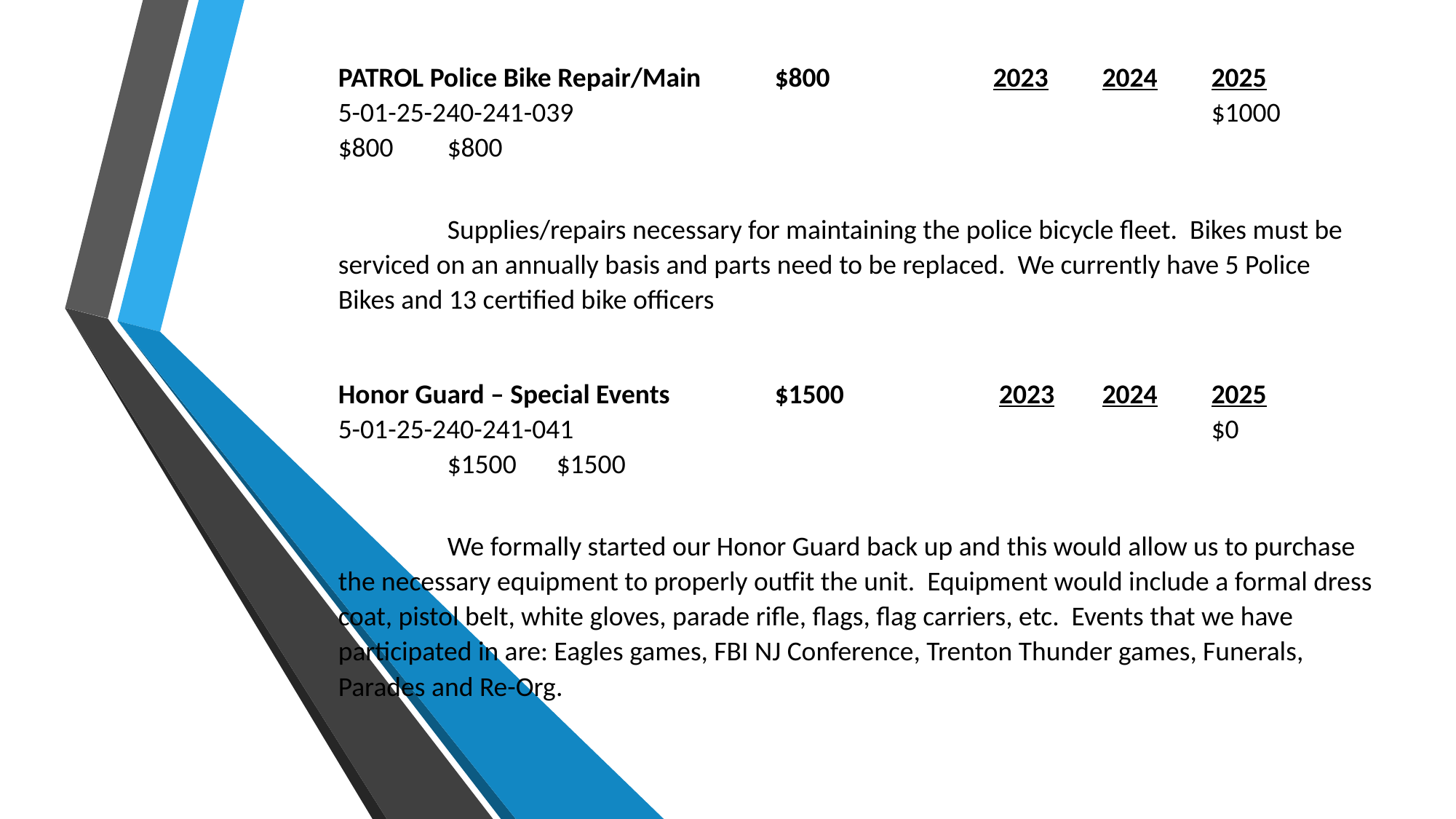

PATROL Police Bike Repair/Main	$800		2023	2024	2025
5-01-25-240-241-039 						$1000	$800	$800

	Supplies/repairs necessary for maintaining the police bicycle fleet.  Bikes must be serviced on an annually basis and parts need to be replaced.  We currently have 5 Police Bikes and 13 certified bike officers

Honor Guard – Special Events       	$1500		 2023	2024	2025
5-01-25-240-241-041 						$0		$1500	$1500

	We formally started our Honor Guard back up and this would allow us to purchase the necessary equipment to properly outfit the unit.  Equipment would include a formal dress coat, pistol belt, white gloves, parade rifle, flags, flag carriers, etc.  Events that we have participated in are: Eagles games, FBI NJ Conference, Trenton Thunder games, Funerals, Parades and Re-Org.